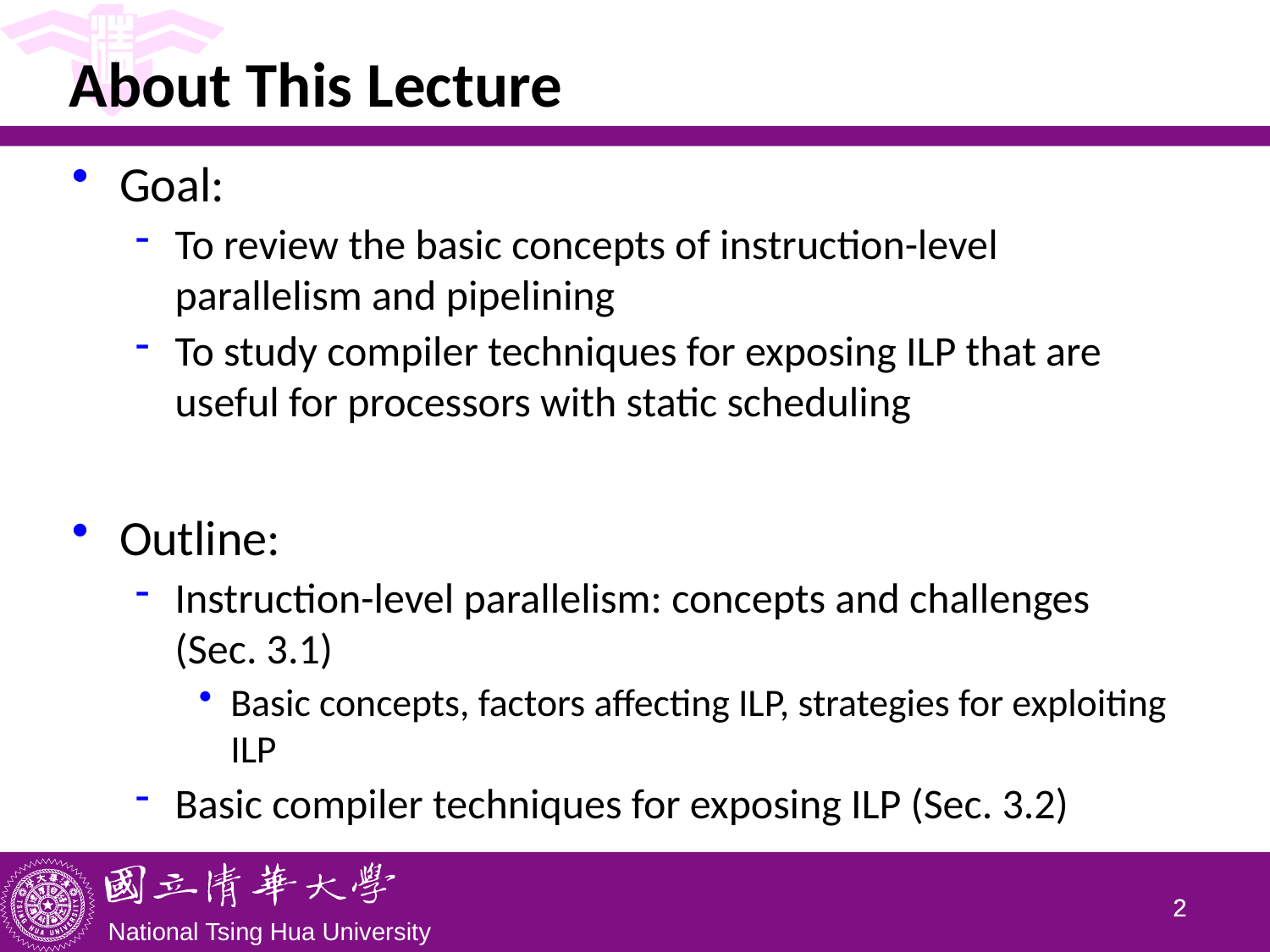

About This Lecture
Goal:
To review the basic concepts of instruction-level parallelism and pipelining
To study compiler techniques for exposing ILP that are useful for processors with static scheduling

Outline:
Instruction-level parallelism: concepts and challenges
(Sec. 3.1)
Basic concepts, factors affecting ILP, strategies for exploiting ILP
Basic compiler techniques for exposing ILP (Sec. 3.2)

2
2